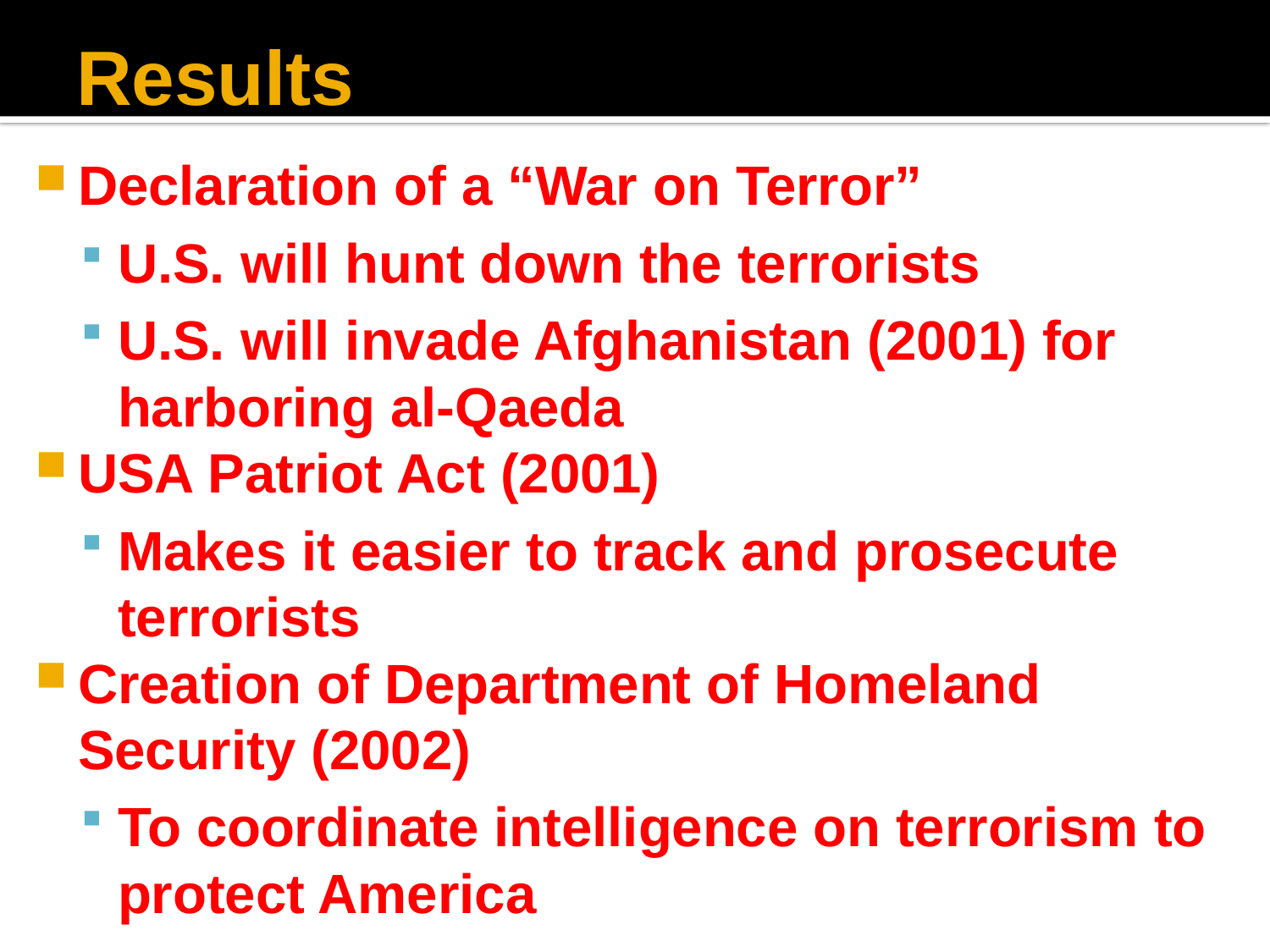

# Results
Declaration of a “War on Terror”
U.S. will hunt down the terrorists
U.S. will invade Afghanistan (2001) for harboring al-Qaeda
USA Patriot Act (2001)
Makes it easier to track and prosecute terrorists
Creation of Department of Homeland Security (2002)
To coordinate intelligence on terrorism to protect America